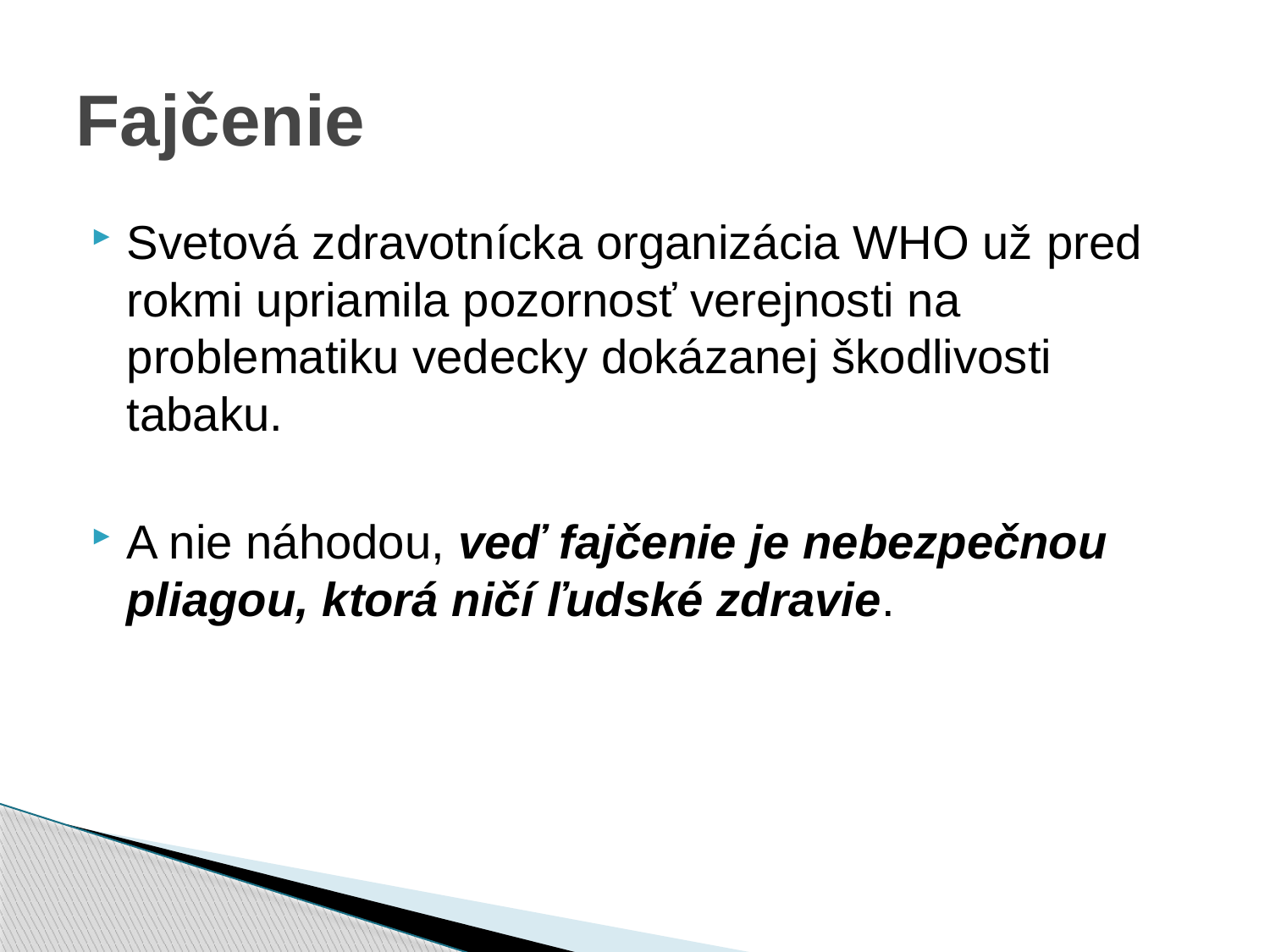

# Fajčenie
Svetová zdravotnícka organizácia WHO už pred rokmi upriamila pozornosť verejnosti na problematiku vedecky dokázanej škodlivosti tabaku.

A nie náhodou, veď fajčenie je nebezpečnou pliagou, ktorá ničí ľudské zdravie.